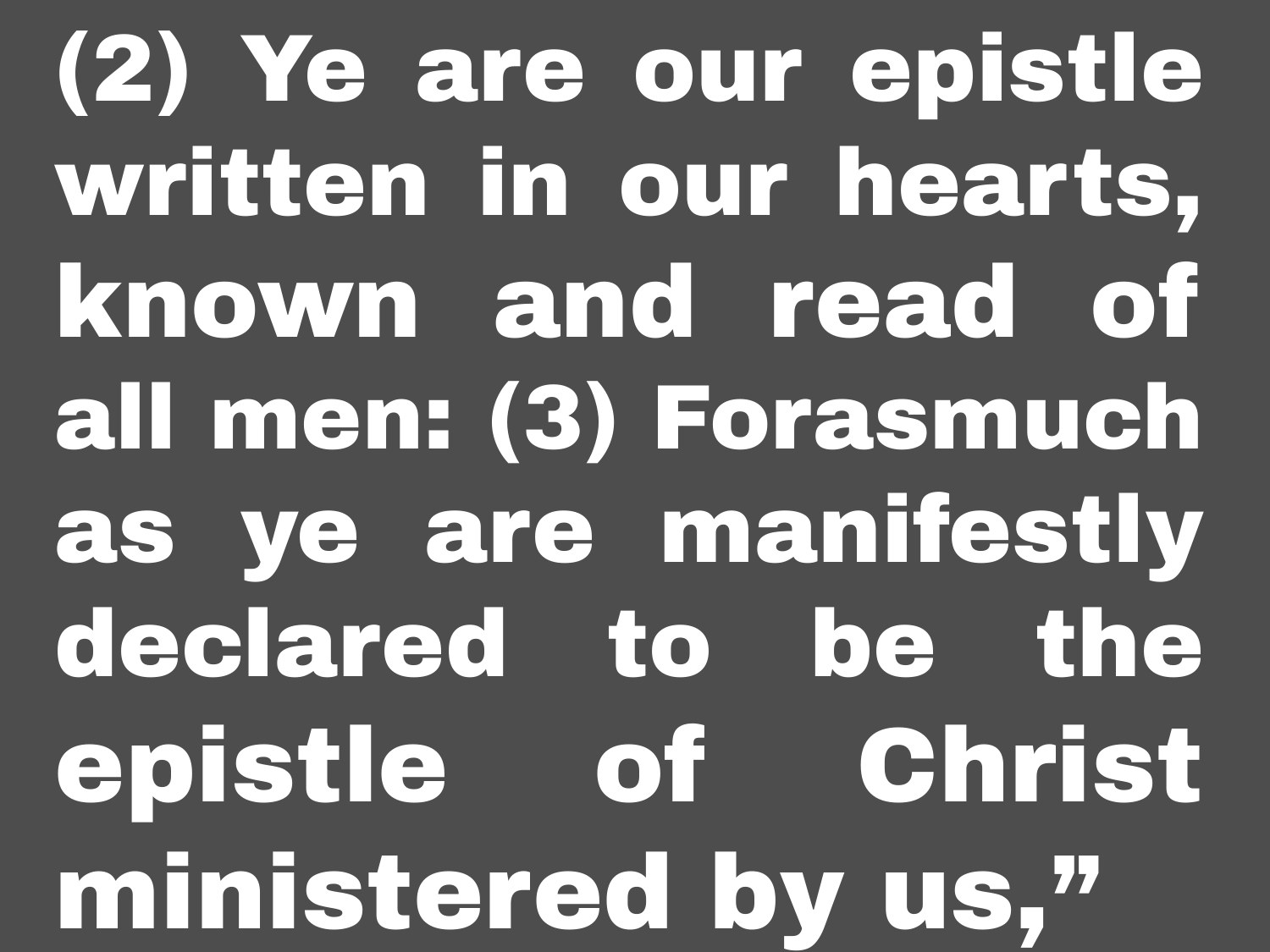

(2) Ye are our epistle written in our hearts, known and read of all men: (3) Forasmuch as ye are manifestly declared to be the epistle of Christ ministered by us,”